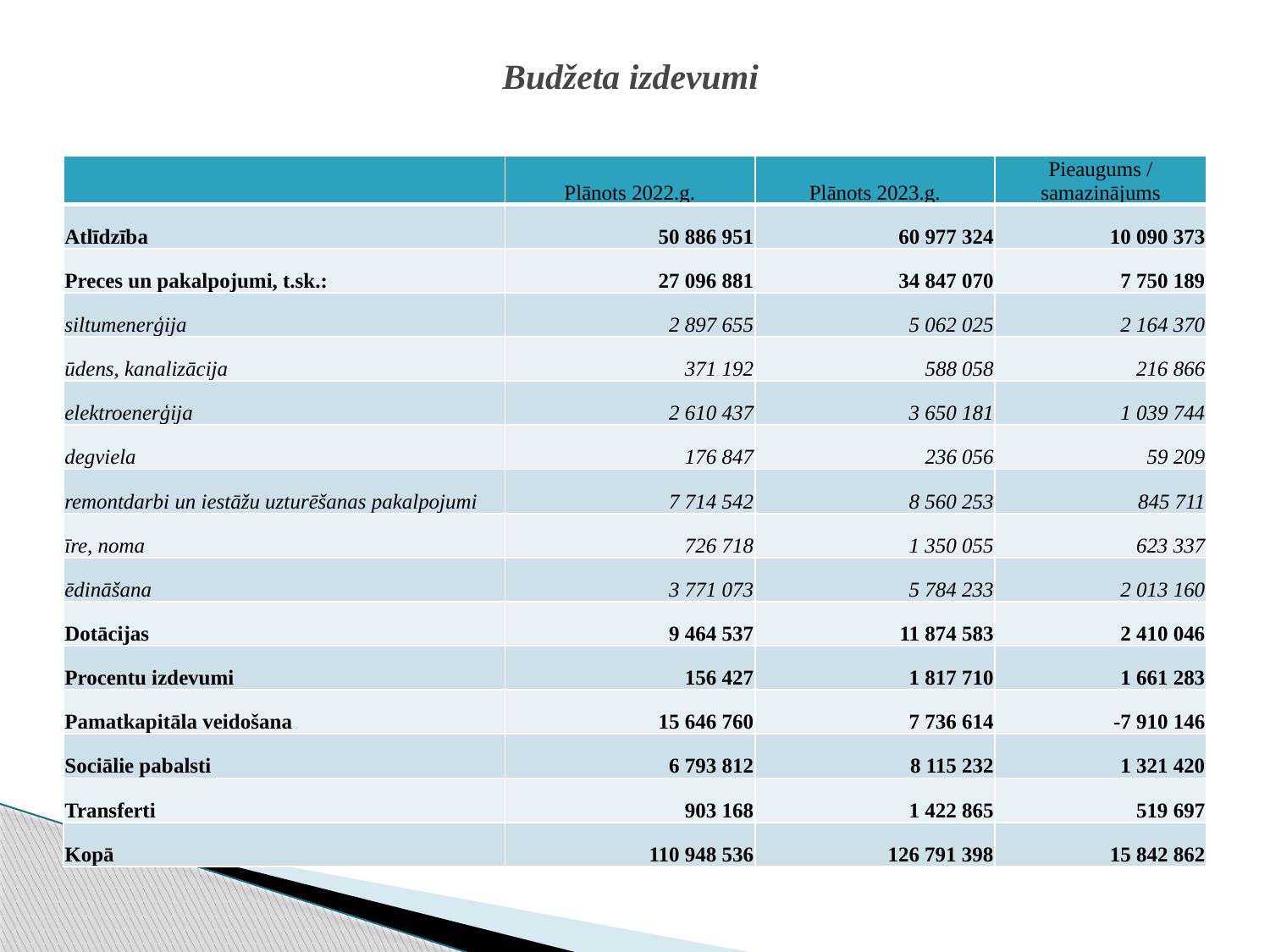

# Budžeta izdevumi
|  | Plānots 2022.g. | Plānots 2023.g. | Pieaugums / samazinājums |
| --- | --- | --- | --- |
| Atlīdzība | 50 886 951 | 60 977 324 | 10 090 373 |
| Preces un pakalpojumi, t.sk.: | 27 096 881 | 34 847 070 | 7 750 189 |
| siltumenerģija | 2 897 655 | 5 062 025 | 2 164 370 |
| ūdens, kanalizācija | 371 192 | 588 058 | 216 866 |
| elektroenerģija | 2 610 437 | 3 650 181 | 1 039 744 |
| degviela | 176 847 | 236 056 | 59 209 |
| remontdarbi un iestāžu uzturēšanas pakalpojumi | 7 714 542 | 8 560 253 | 845 711 |
| īre, noma | 726 718 | 1 350 055 | 623 337 |
| ēdināšana | 3 771 073 | 5 784 233 | 2 013 160 |
| Dotācijas | 9 464 537 | 11 874 583 | 2 410 046 |
| Procentu izdevumi | 156 427 | 1 817 710 | 1 661 283 |
| Pamatkapitāla veidošana | 15 646 760 | 7 736 614 | -7 910 146 |
| Sociālie pabalsti | 6 793 812 | 8 115 232 | 1 321 420 |
| Transferti | 903 168 | 1 422 865 | 519 697 |
| Kopā | 110 948 536 | 126 791 398 | 15 842 862 |